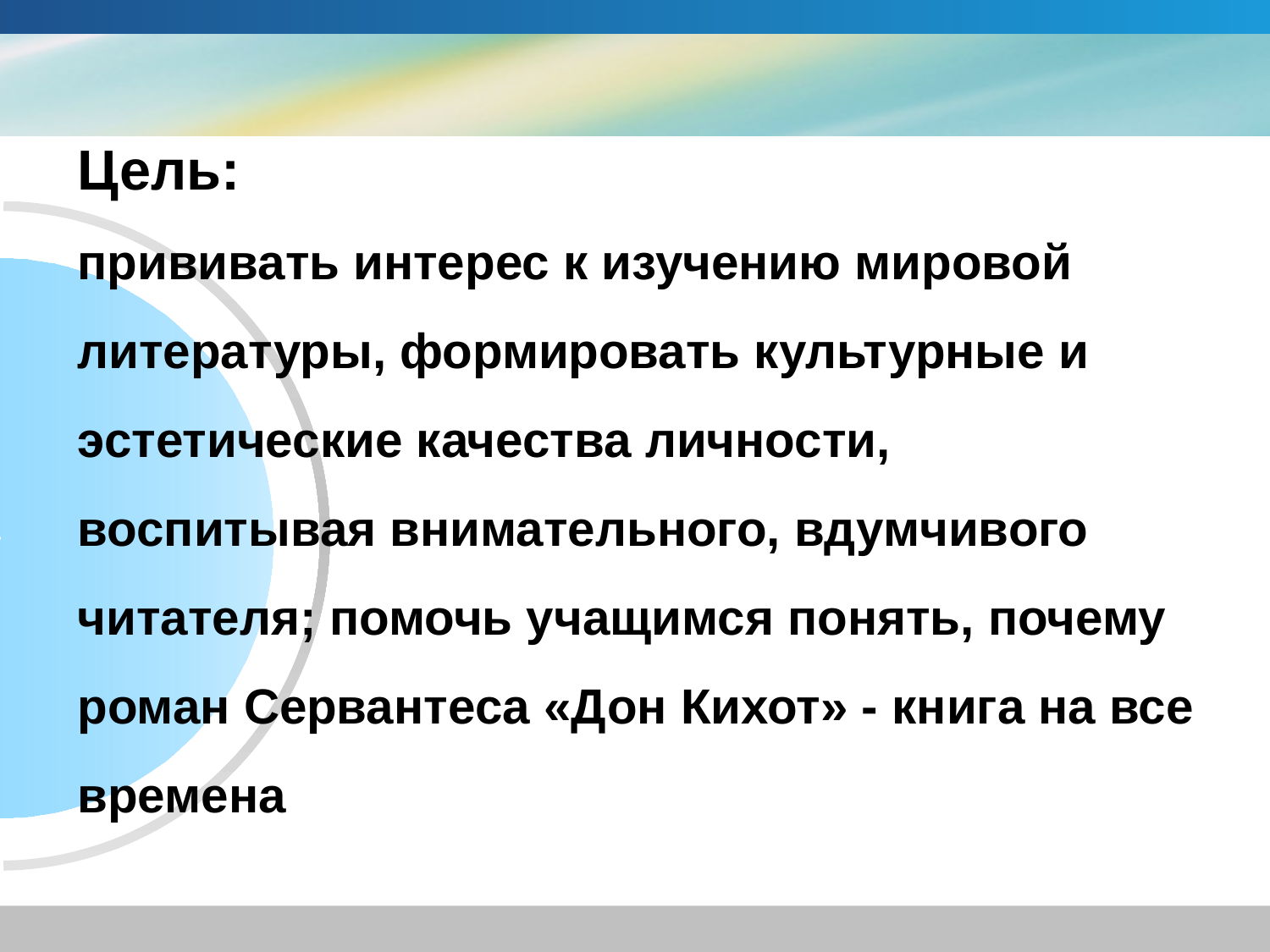

# Цель: прививать интерес к изучению мировой литературы, формировать культурные и эстетические качества личности, воспитывая внимательного, вдумчивого читателя; помочь учащимся понять, почему роман Сервантеса «Дон Кихот» - книга на все времена